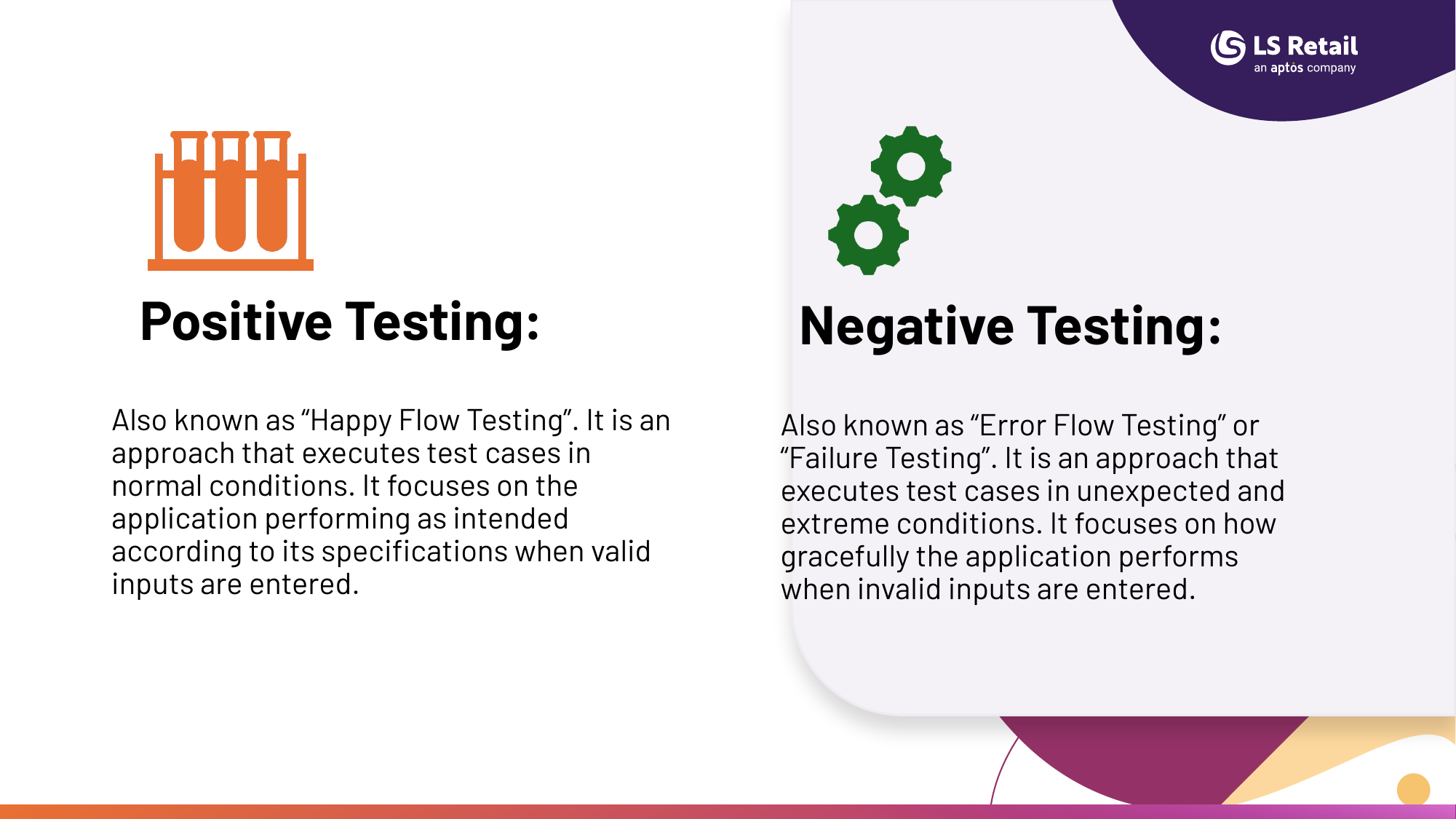

#
Positive Testing:
Also known as “Happy Flow Testing”. It is an approach that executes test cases in normal conditions. It focuses on the application performing as intended according to its specifications when valid inputs are entered.
Negative Testing:
Also known as “Error Flow Testing” or “Failure Testing”. It is an approach that executes test cases in unexpected and extreme conditions. It focuses on how gracefully the application performs when invalid inputs are entered.